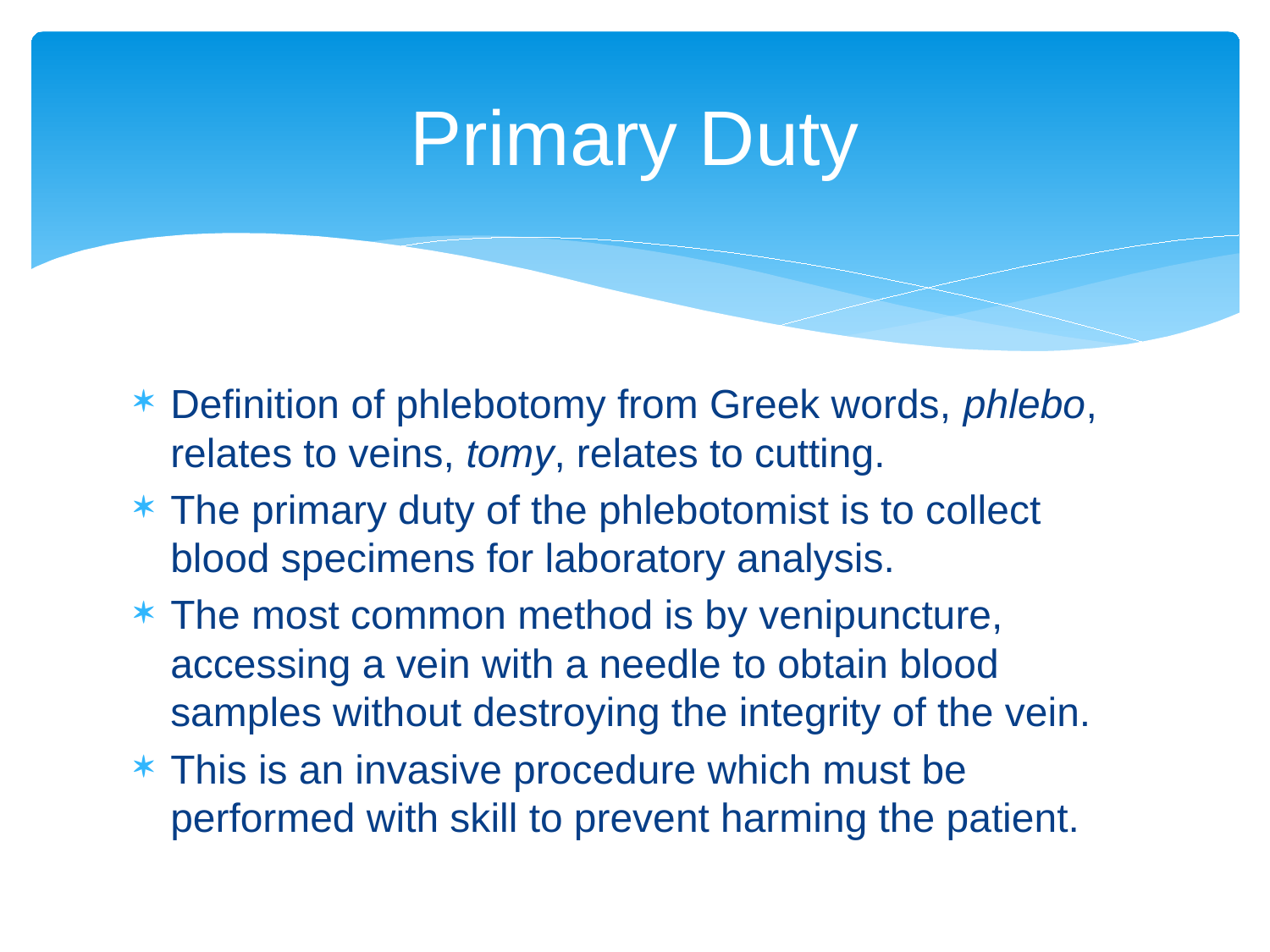

# Primary Duty
Definition of phlebotomy from Greek words, phlebo, relates to veins, tomy, relates to cutting.
The primary duty of the phlebotomist is to collect blood specimens for laboratory analysis.
The most common method is by venipuncture, accessing a vein with a needle to obtain blood samples without destroying the integrity of the vein.
This is an invasive procedure which must be performed with skill to prevent harming the patient.